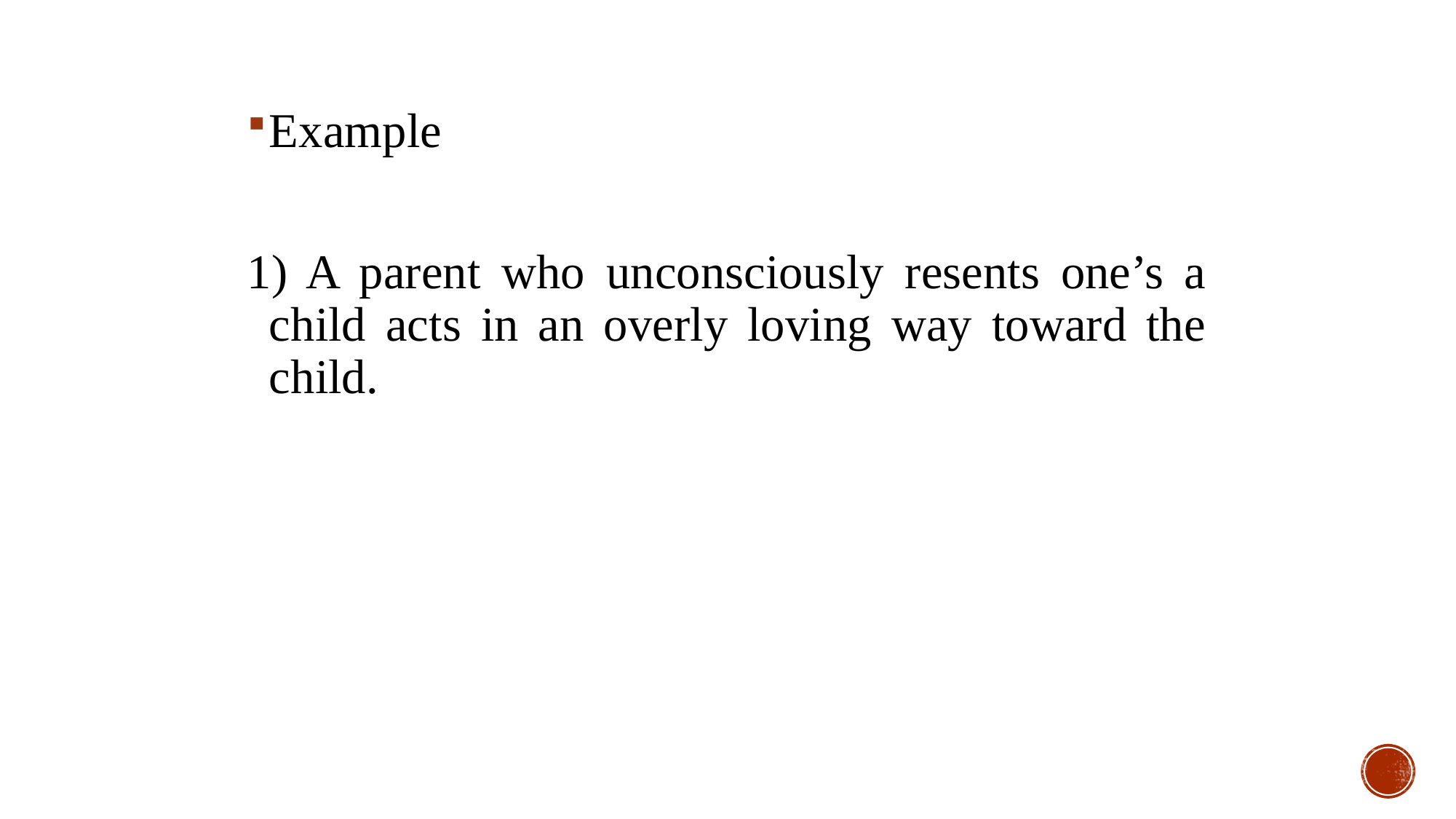

Example

1) A parent who unconsciously resents one’s a child acts in an overly loving way toward the child.